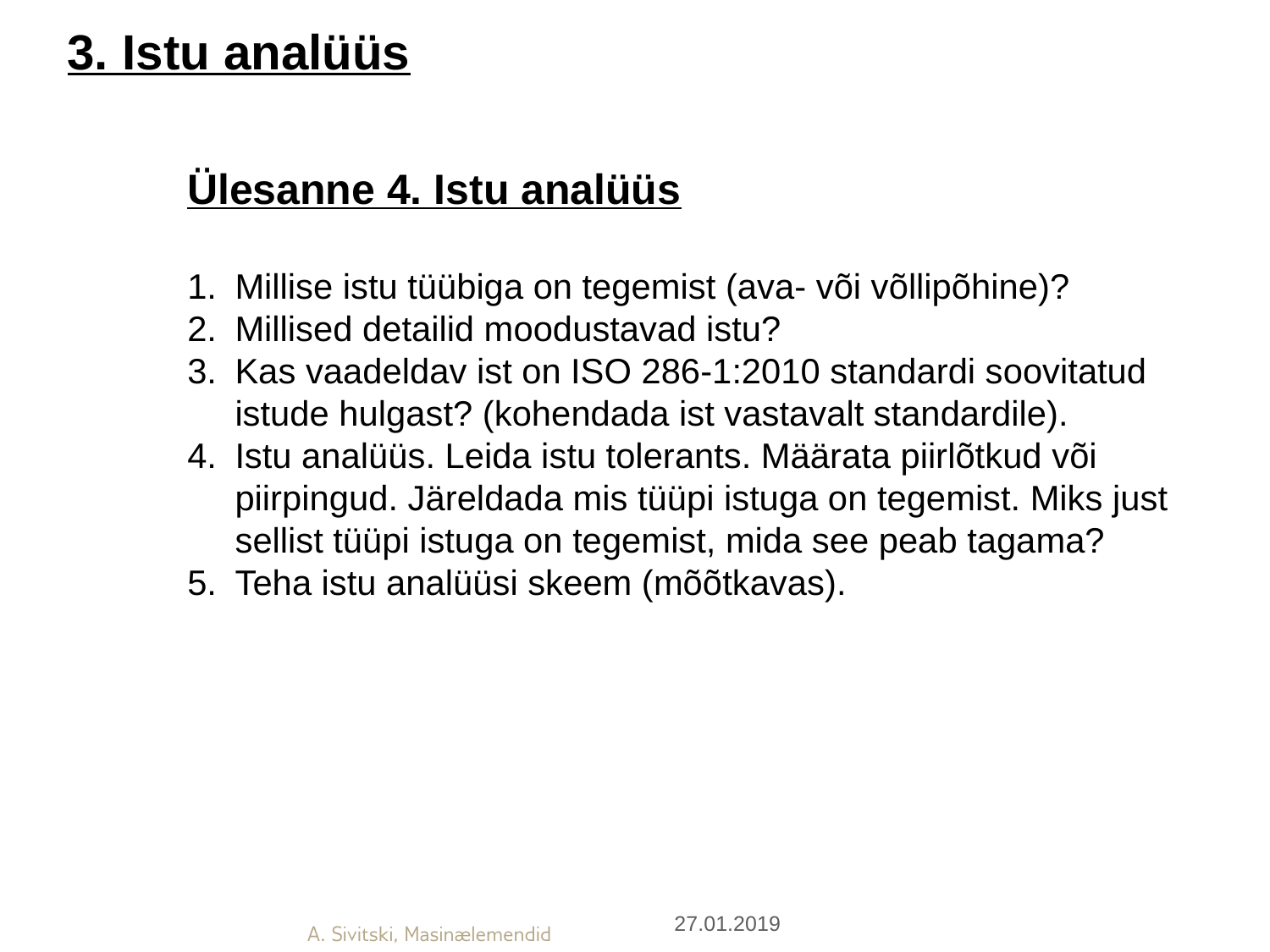

3. Istu analüüs
Ülesanne 4. Istu analüüs

Millise istu tüübiga on tegemist (ava- või võllipõhine)?
Millised detailid moodustavad istu?
Kas vaadeldav ist on ISO 286-1:2010 standardi soovitatud istude hulgast? (kohendada ist vastavalt standardile).
Istu analüüs. Leida istu tolerants. Määrata piirlõtkud või piirpingud. Järeldada mis tüüpi istuga on tegemist. Miks just sellist tüüpi istuga on tegemist, mida see peab tagama?
Teha istu analüüsi skeem (mõõtkavas).

27.01.2019
A. Sivitski, Masinaelemendid